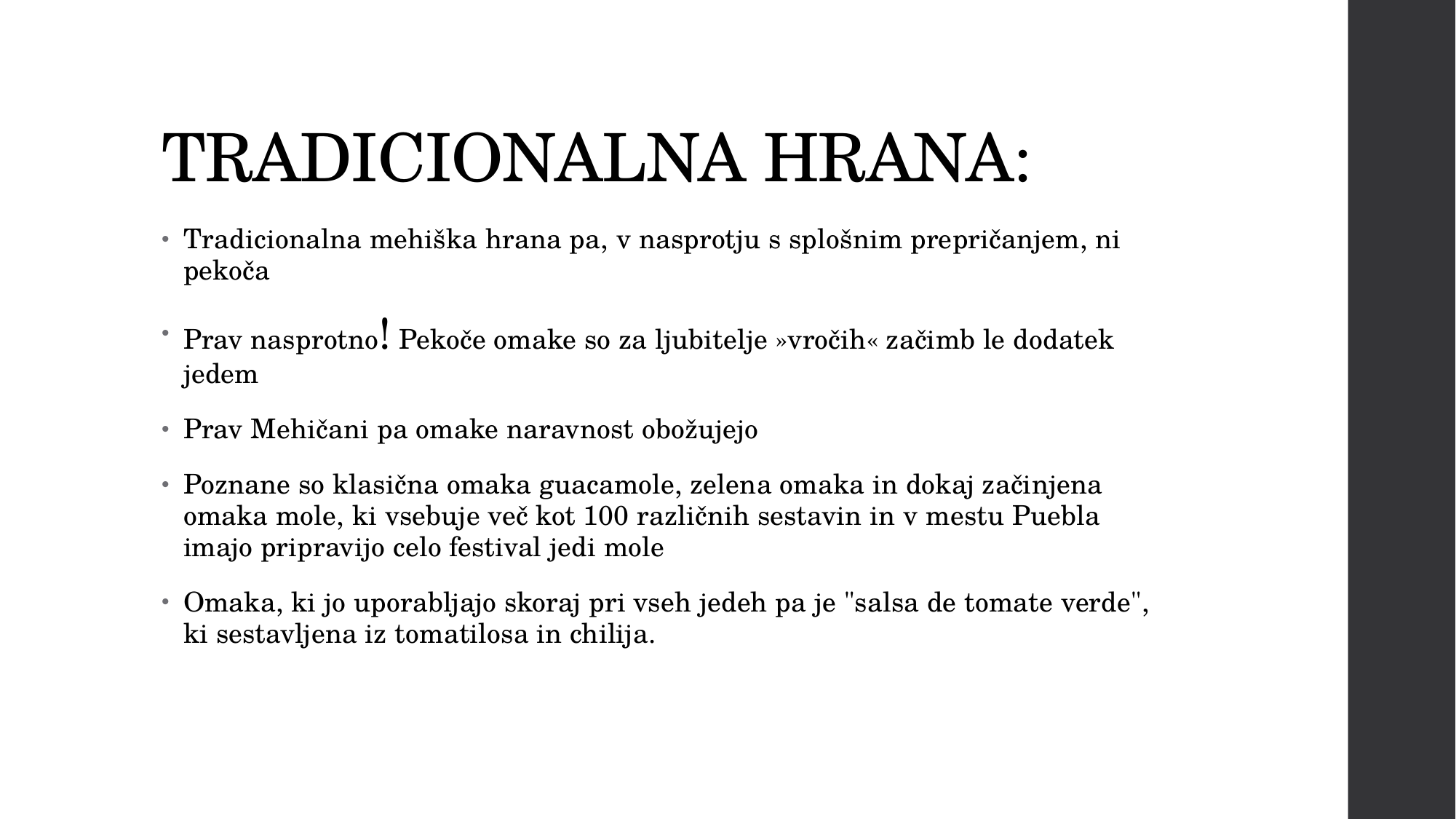

# TRADICIONALNA HRANA:
Tradicionalna mehiška hrana pa, v nasprotju s splošnim prepričanjem, ni pekoča
Prav nasprotno! Pekoče omake so za ljubitelje »vročih« začimb le dodatek jedem
Prav Mehičani pa omake naravnost obožujejo
Poznane so klasična omaka guacamole, zelena omaka in dokaj začinjena omaka mole, ki vsebuje več kot 100 različnih sestavin in v mestu Puebla imajo pripravijo celo festival jedi mole
Omaka, ki jo uporabljajo skoraj pri vseh jedeh pa je "salsa de tomate verde", ki sestavljena iz tomatilosa in chilija.